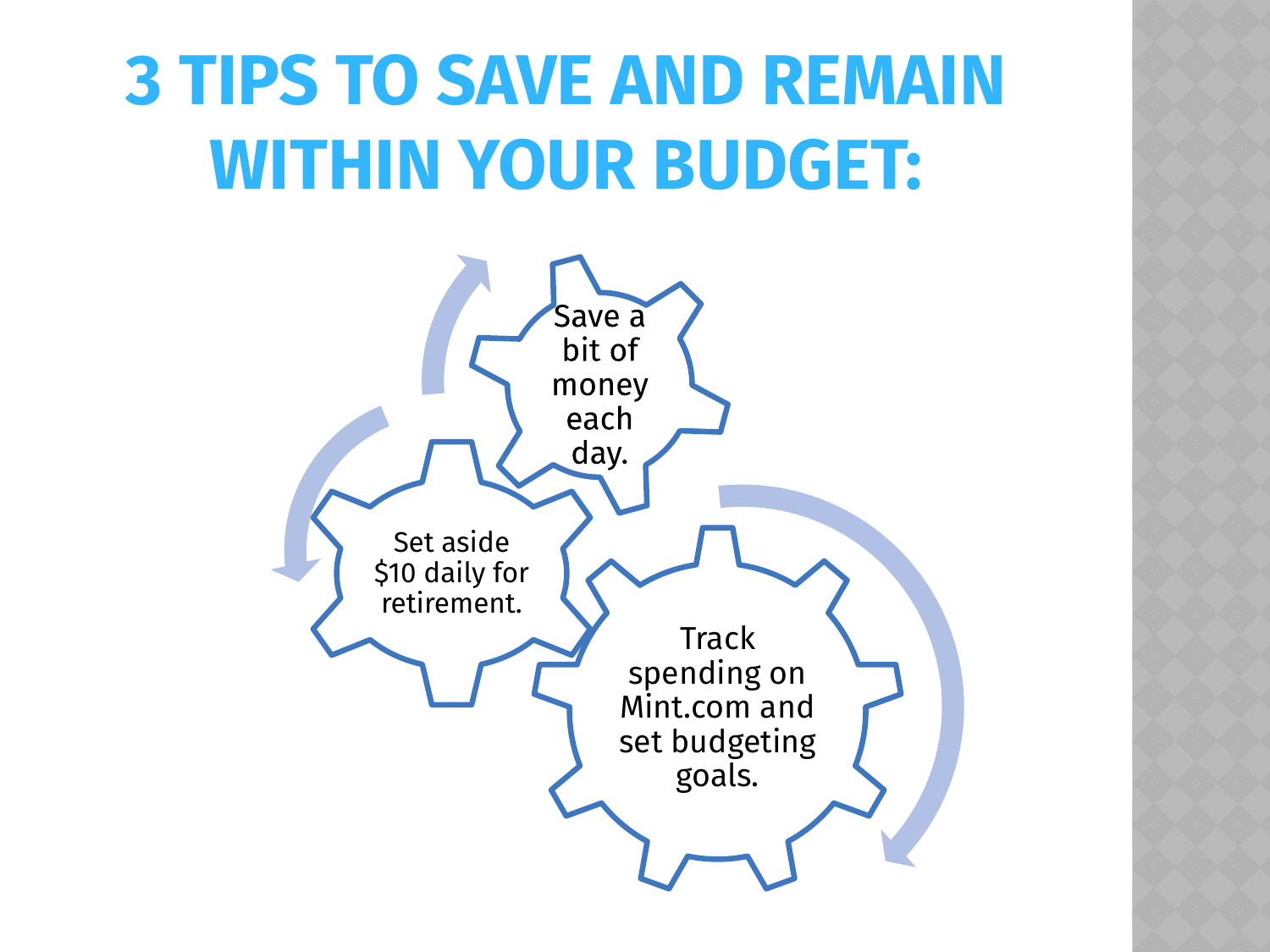

# 3 Tips to Save and Remain within Your Budget:
Track spending on Mint.com and set budgeting goals.
Set aside $10 daily for retirement.
Save a bit of money each day.